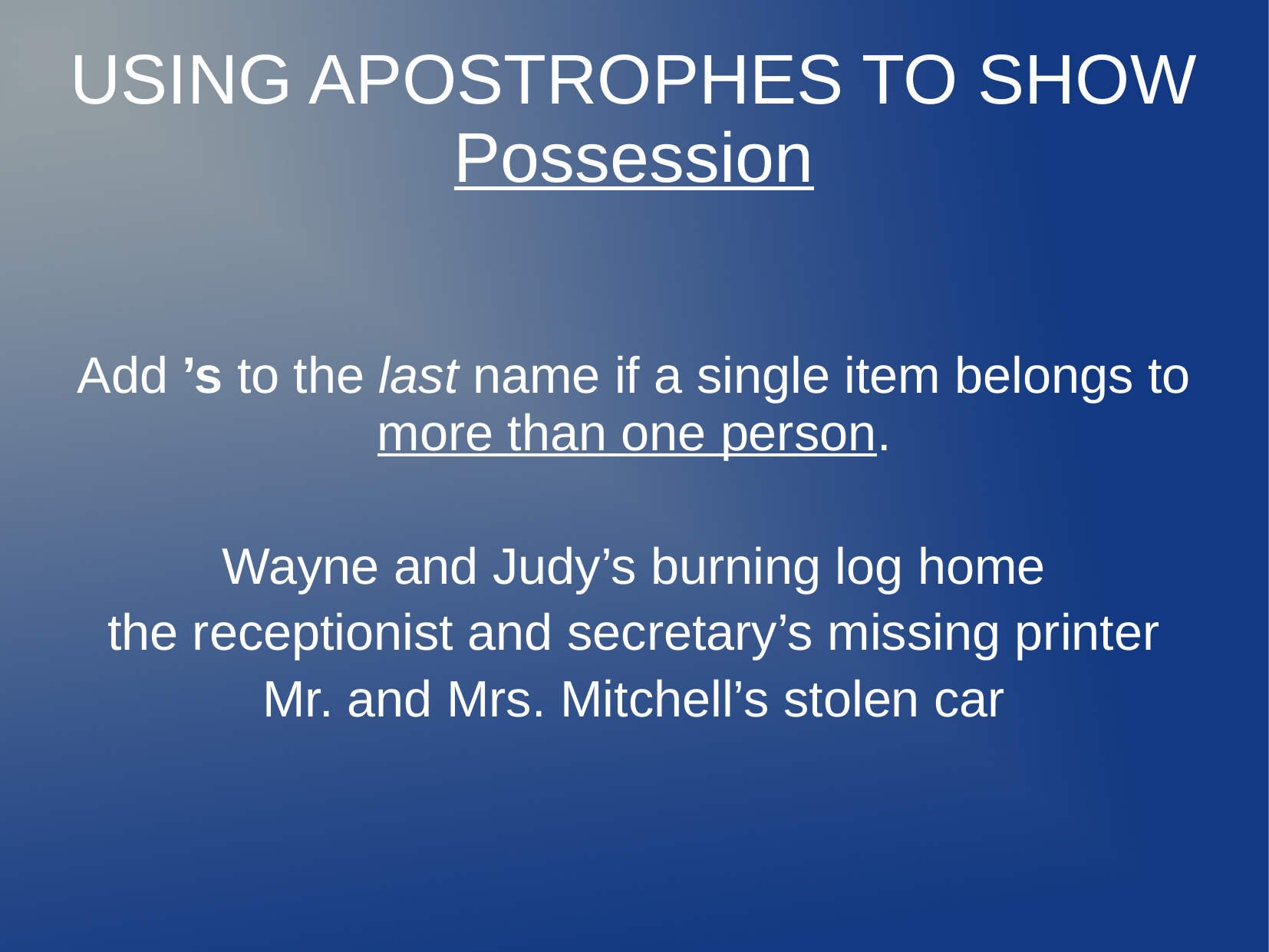

# USING APOSTROPHES TO SHOW Possession
Add ’s to the last name if a single item belongs to more than one person.

Wayne and Judy’s burning log home
the receptionist and secretary’s missing printer
Mr. and Mrs. Mitchell’s stolen car